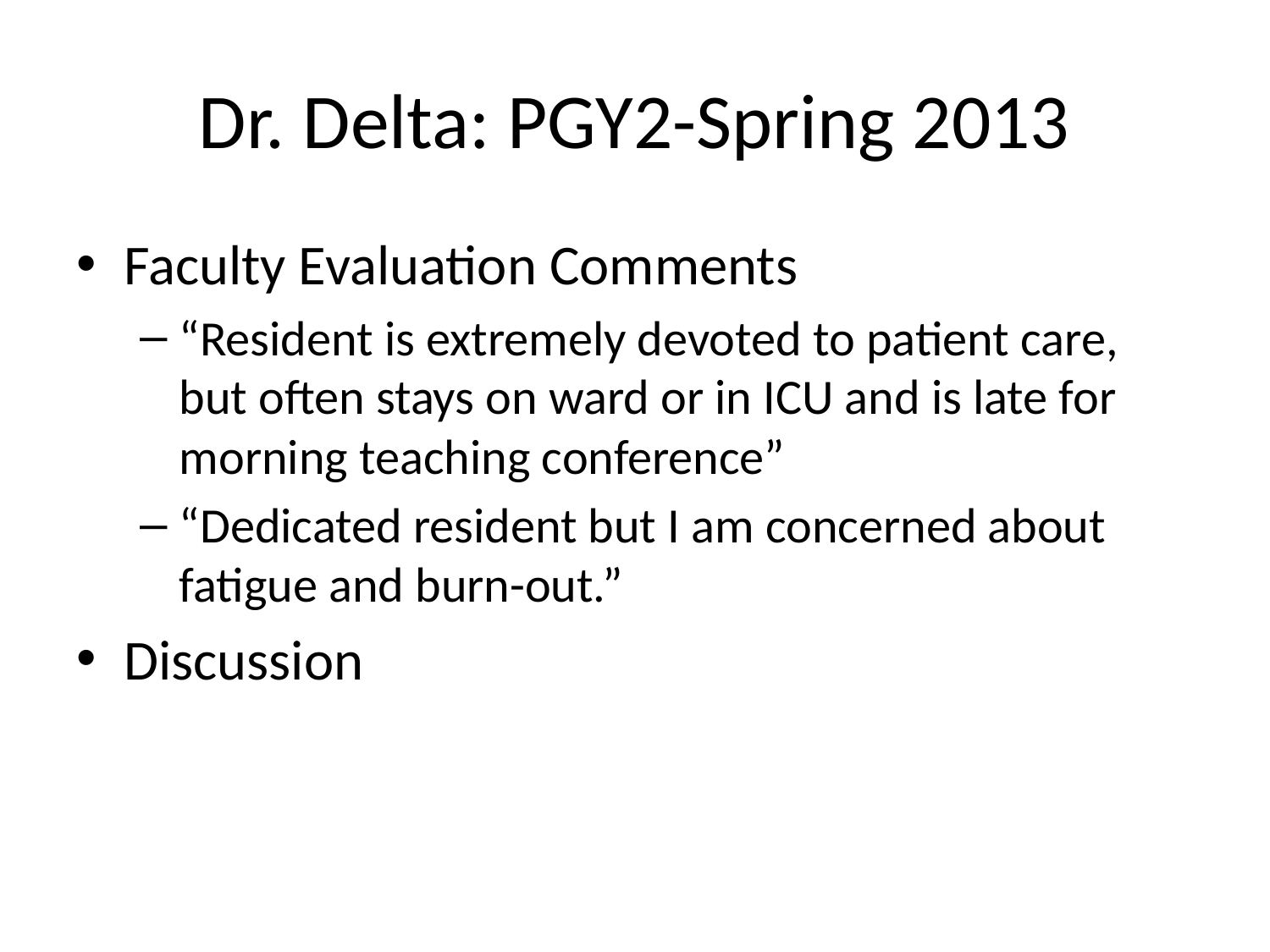

# Dr. Delta: PGY2-Spring 2013
Faculty Evaluation Comments
“Resident is extremely devoted to patient care, but often stays on ward or in ICU and is late for morning teaching conference”
“Dedicated resident but I am concerned about fatigue and burn-out.”
Discussion